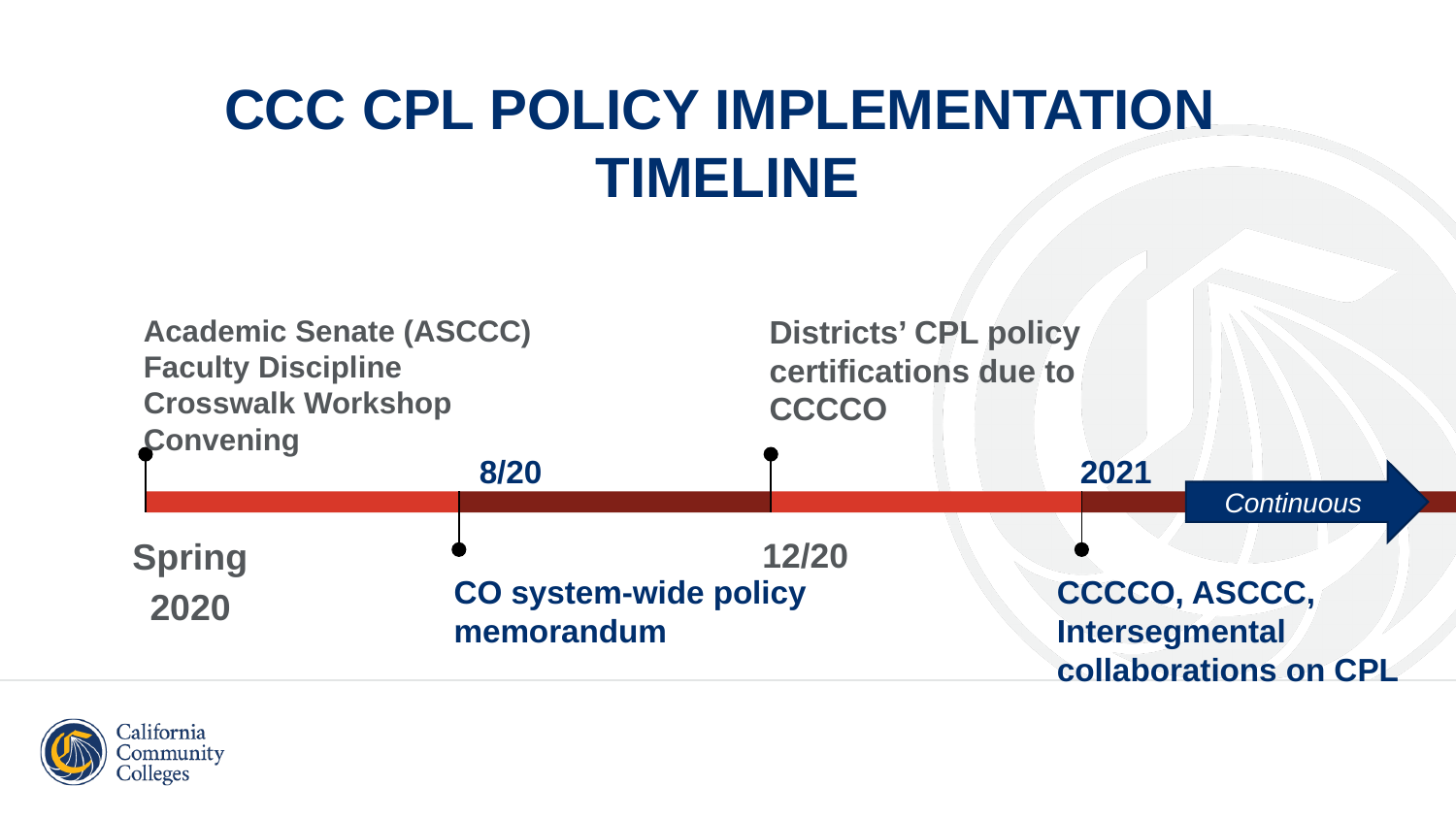

CCC CPL POLICY IMPLEMENTATION
TIMELINE
Academic Senate (ASCCC) Faculty Discipline Crosswalk Workshop Convening

Spring 2020

Districts’ CPL policy certifications due to CCCCO

12/20

8/20

CO system-wide policy memorandum

2021

CCCCO, ASCCC, Intersegmental collaborations on CPL

Continuous